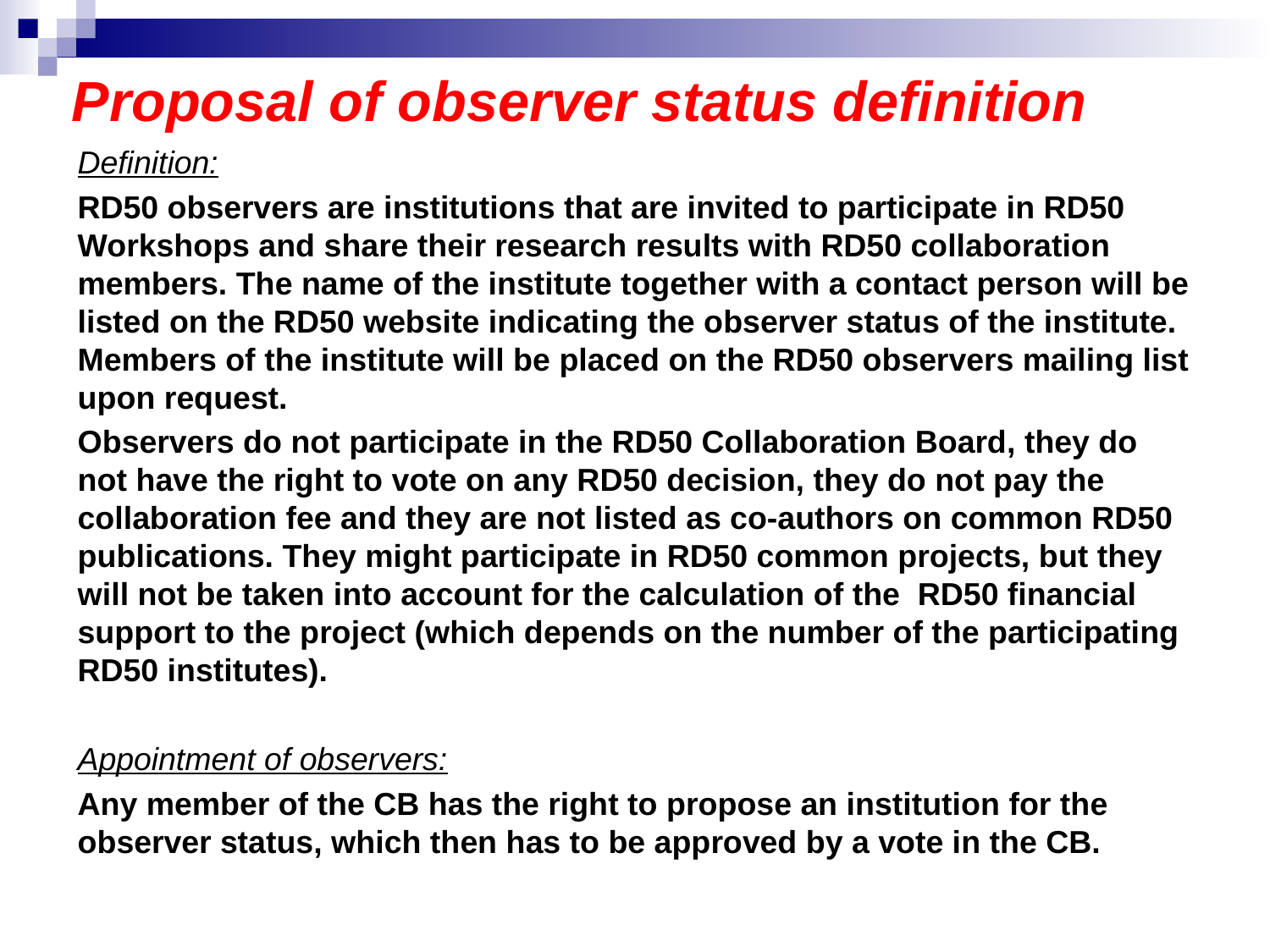

# Proposal of observer status definition
Definition:
RD50 observers are institutions that are invited to participate in RD50 Workshops and share their research results with RD50 collaboration members. The name of the institute together with a contact person will be listed on the RD50 website indicating the observer status of the institute. Members of the institute will be placed on the RD50 observers mailing list upon request.
Observers do not participate in the RD50 Collaboration Board, they do not have the right to vote on any RD50 decision, they do not pay the collaboration fee and they are not listed as co-authors on common RD50 publications. They might participate in RD50 common projects, but they will not be taken into account for the calculation of the  RD50 financial support to the project (which depends on the number of the participating RD50 institutes).

Appointment of observers:
Any member of the CB has the right to propose an institution for the observer status, which then has to be approved by a vote in the CB.